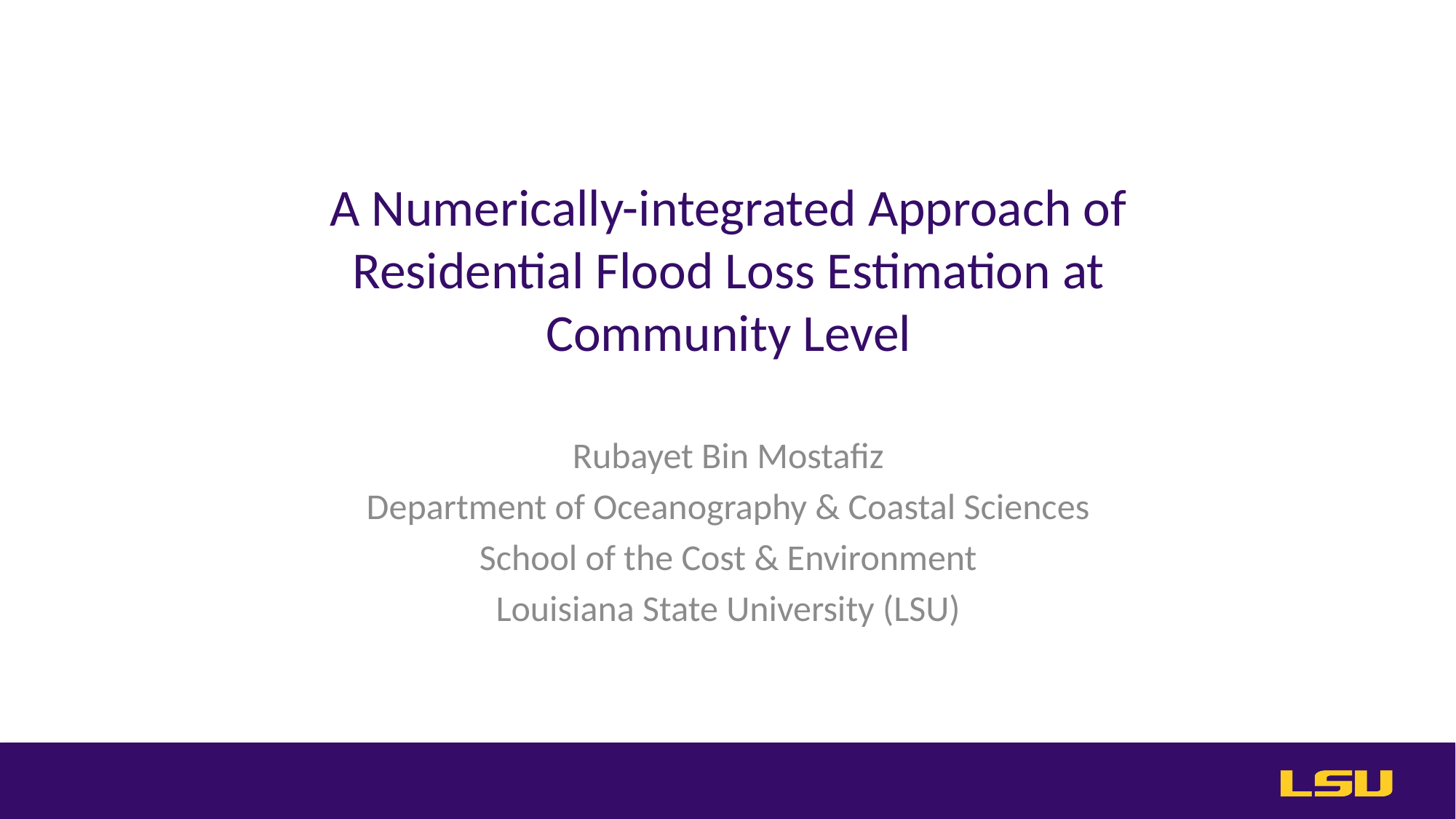

# A Numerically-integrated Approach of Residential Flood Loss Estimation at Community Level
Rubayet Bin Mostafiz
Department of Oceanography & Coastal Sciences
School of the Cost & Environment
Louisiana State University (LSU)